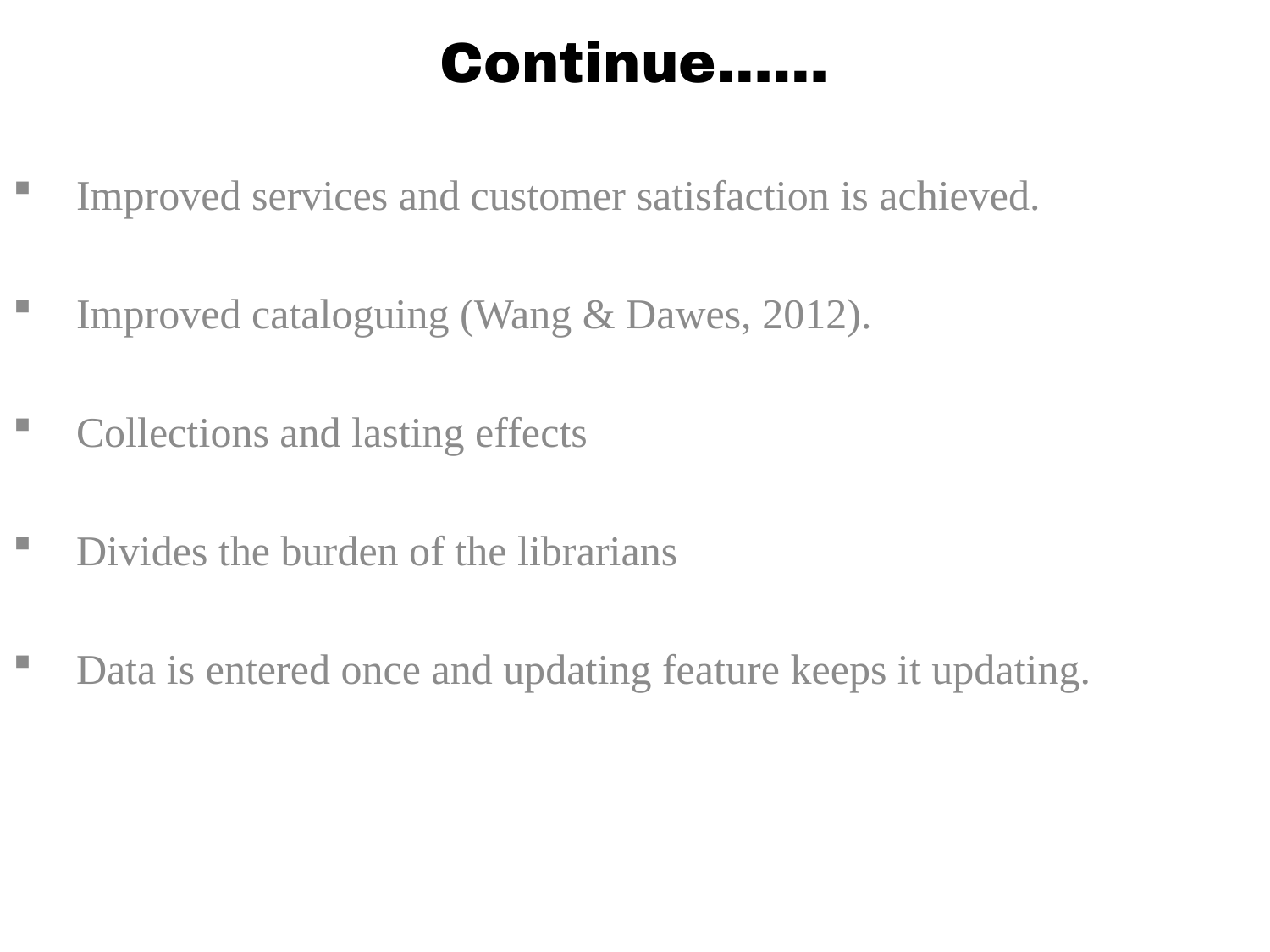

# Continue……
Improved services and customer satisfaction is achieved.

Improved cataloguing (Wang & Dawes, 2012).

Collections and lasting effects

Divides the burden of the librarians

Data is entered once and updating feature keeps it updating.